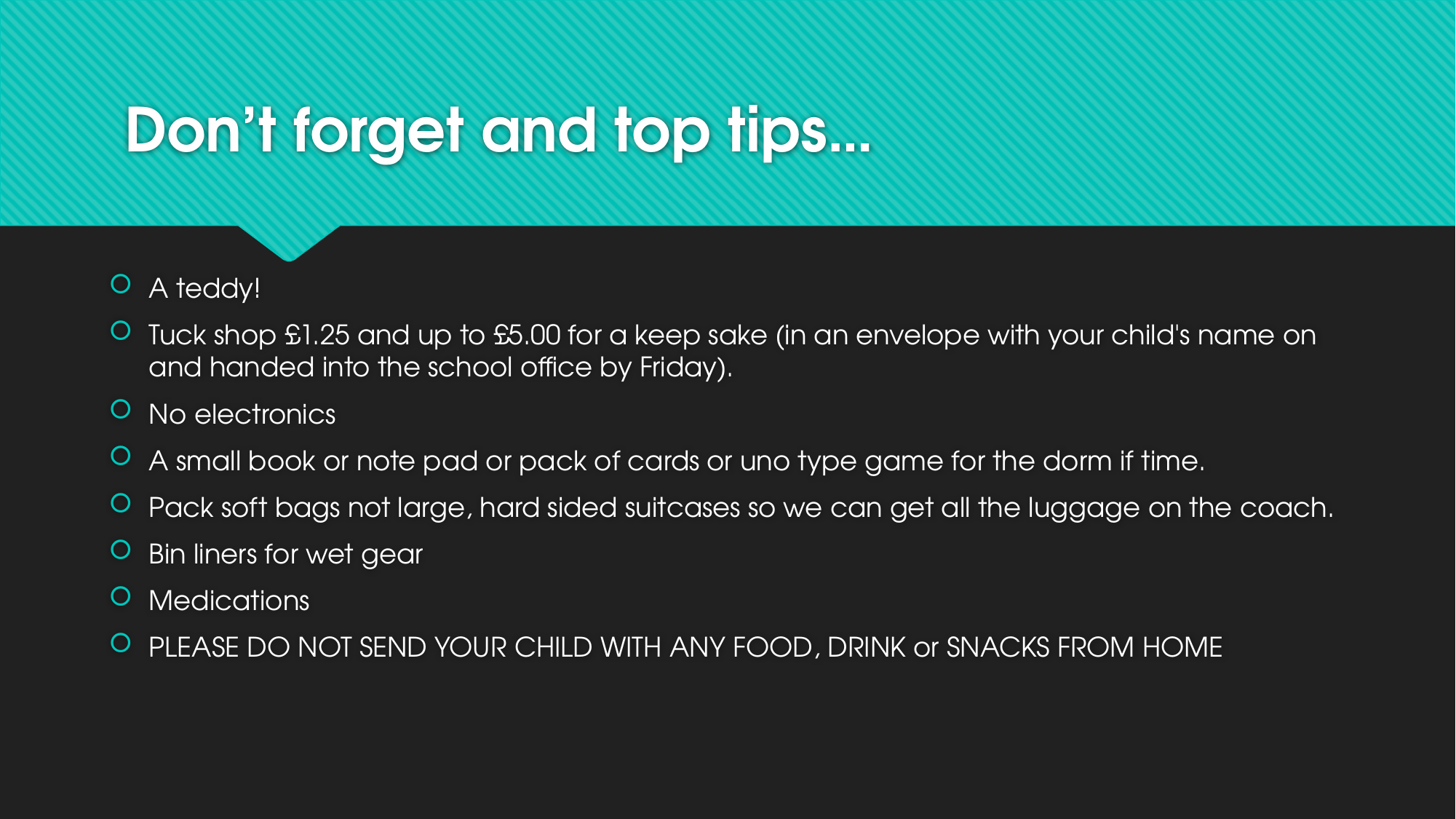

# Don’t forget and top tips…
A teddy!
Tuck shop £1.25 and up to £5.00 for a keep sake (in an envelope with your child's name on and handed into the school office by Friday).
No electronics
A small book or note pad or pack of cards or uno type game for the dorm if time.
Pack soft bags not large, hard sided suitcases so we can get all the luggage on the coach.
Bin liners for wet gear
Medications
PLEASE DO NOT SEND YOUR CHILD WITH ANY FOOD, DRINK or SNACKS FROM HOME